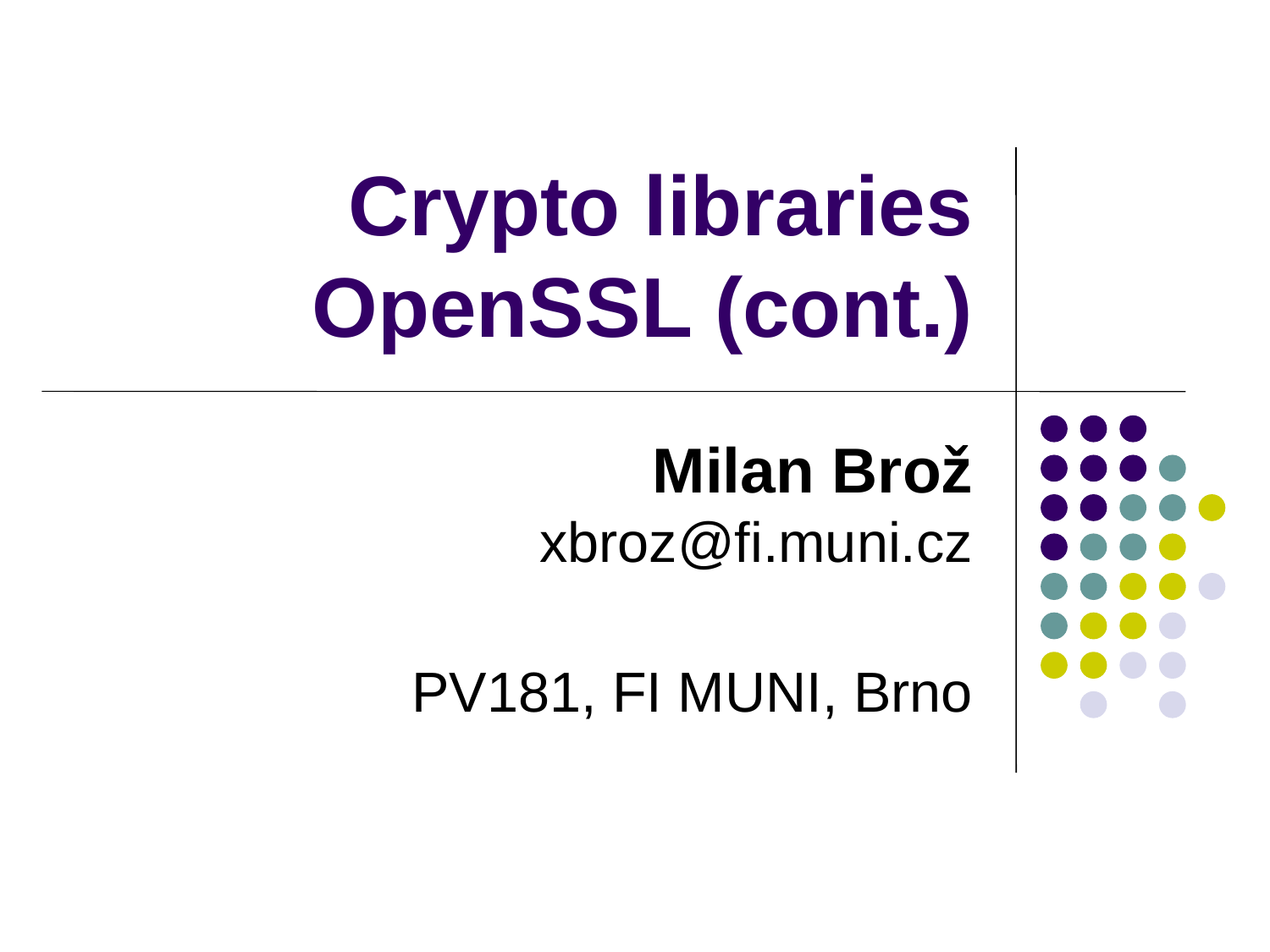

# Crypto libraries OpenSSL (cont.)
Milan Brož
xbroz@fi.muni.cz
PV181, FI MUNI, Brno